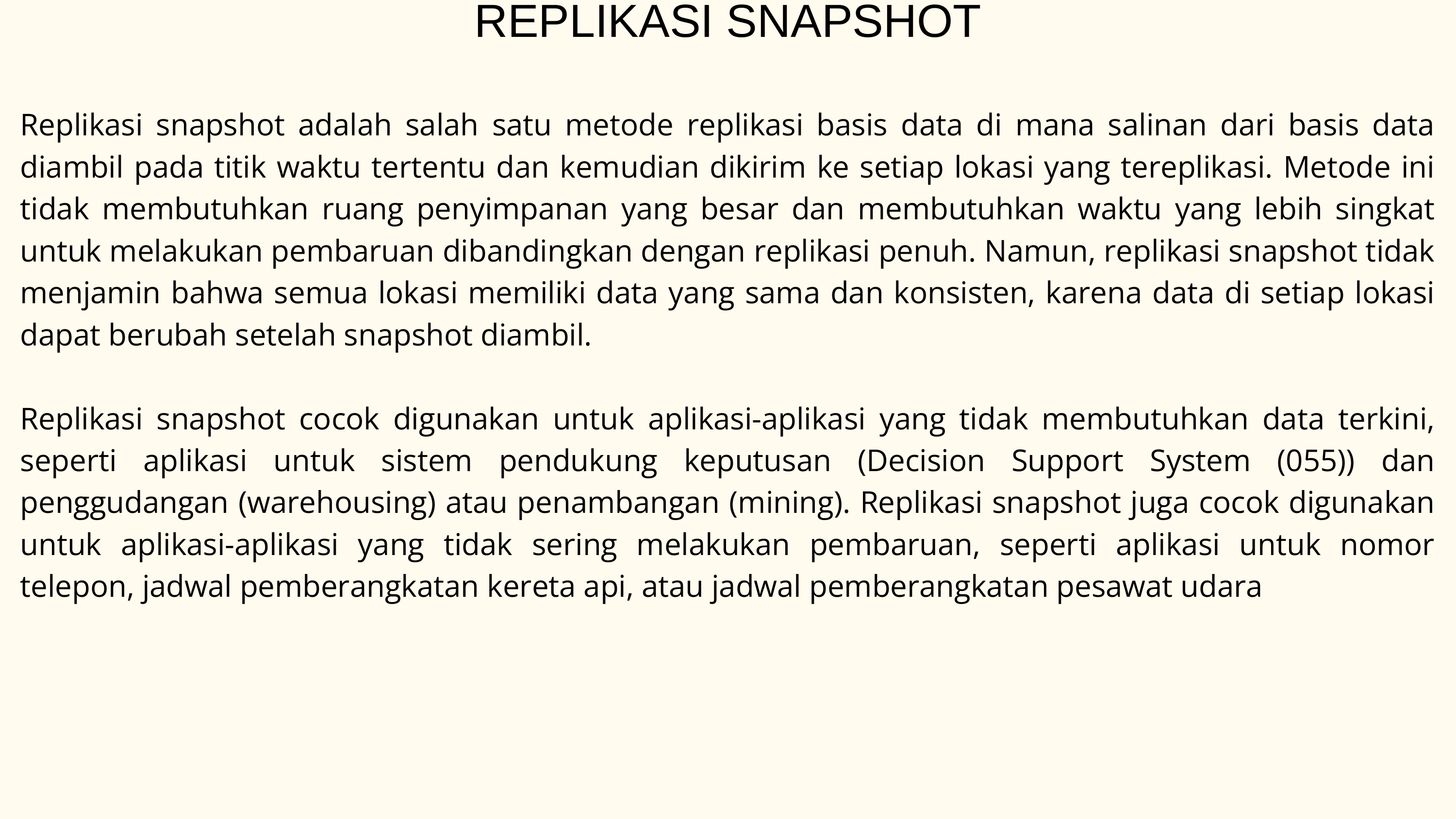

REPLIKASI SNAPSHOT
Replikasi snapshot adalah salah satu metode replikasi basis data di mana salinan dari basis data diambil pada titik waktu tertentu dan kemudian dikirim ke setiap lokasi yang tereplikasi. Metode ini tidak membutuhkan ruang penyimpanan yang besar dan membutuhkan waktu yang lebih singkat untuk melakukan pembaruan dibandingkan dengan replikasi penuh. Namun, replikasi snapshot tidak menjamin bahwa semua lokasi memiliki data yang sama dan konsisten, karena data di setiap lokasi dapat berubah setelah snapshot diambil.

Replikasi snapshot cocok digunakan untuk aplikasi-aplikasi yang tidak membutuhkan data terkini, seperti aplikasi untuk sistem pendukung keputusan (Decision Support System (055)) dan penggudangan (warehousing) atau penambangan (mining). Replikasi snapshot juga cocok digunakan untuk aplikasi-aplikasi yang tidak sering melakukan pembaruan, seperti aplikasi untuk nomor telepon, jadwal pemberangkatan kereta api, atau jadwal pemberangkatan pesawat udara